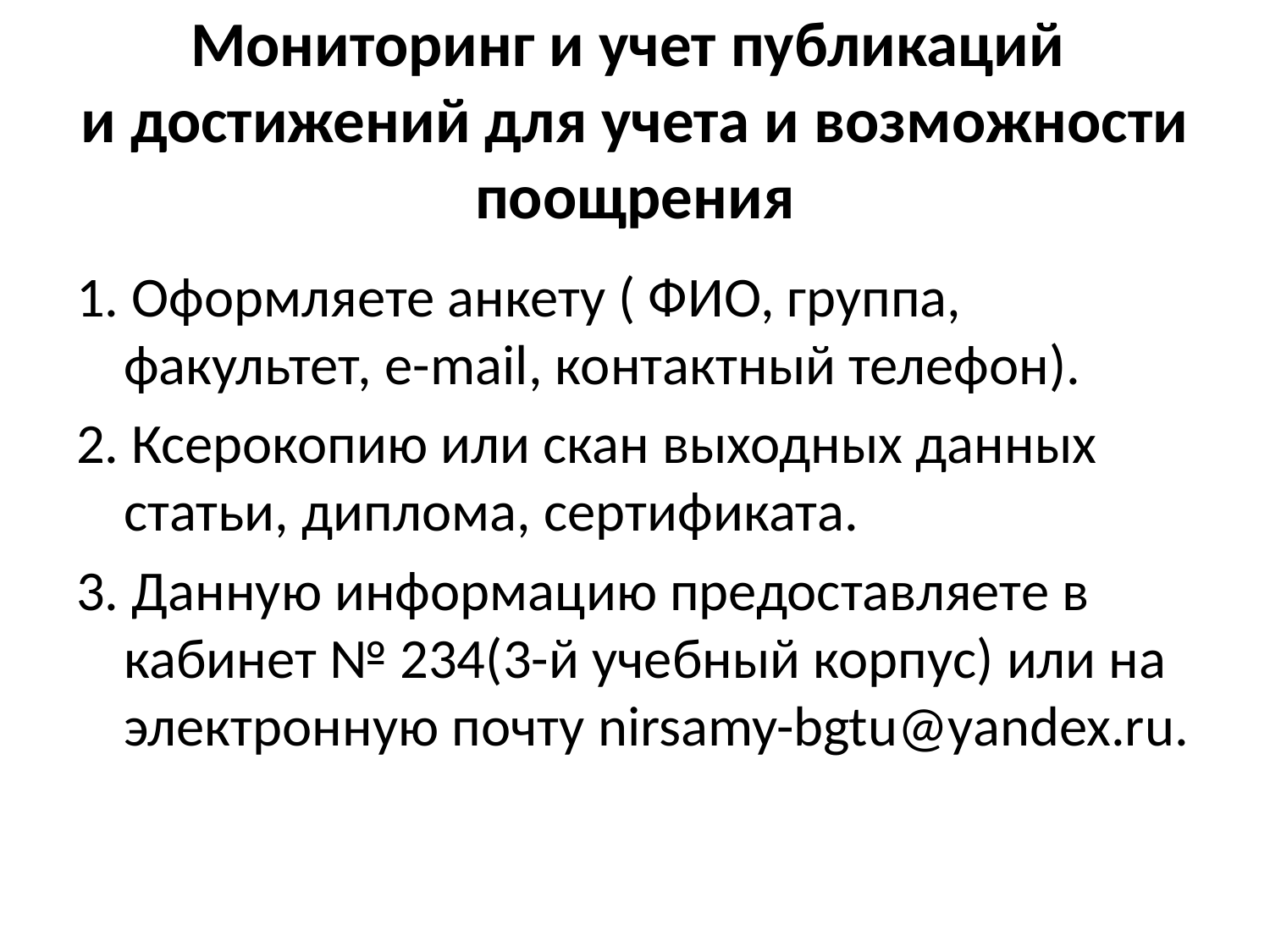

# Мониторинг и учет публикаций и достижений для учета и возможности поощрения
1. Оформляете анкету ( ФИО, группа, факультет, e-mail, контактный телефон).
2. Ксерокопию или скан выходных данных статьи, диплома, сертификата.
3. Данную информацию предоставляете в кабинет № 234(3-й учебный корпус) или на электронную почту nirsamy-bgtu@yandex.ru.